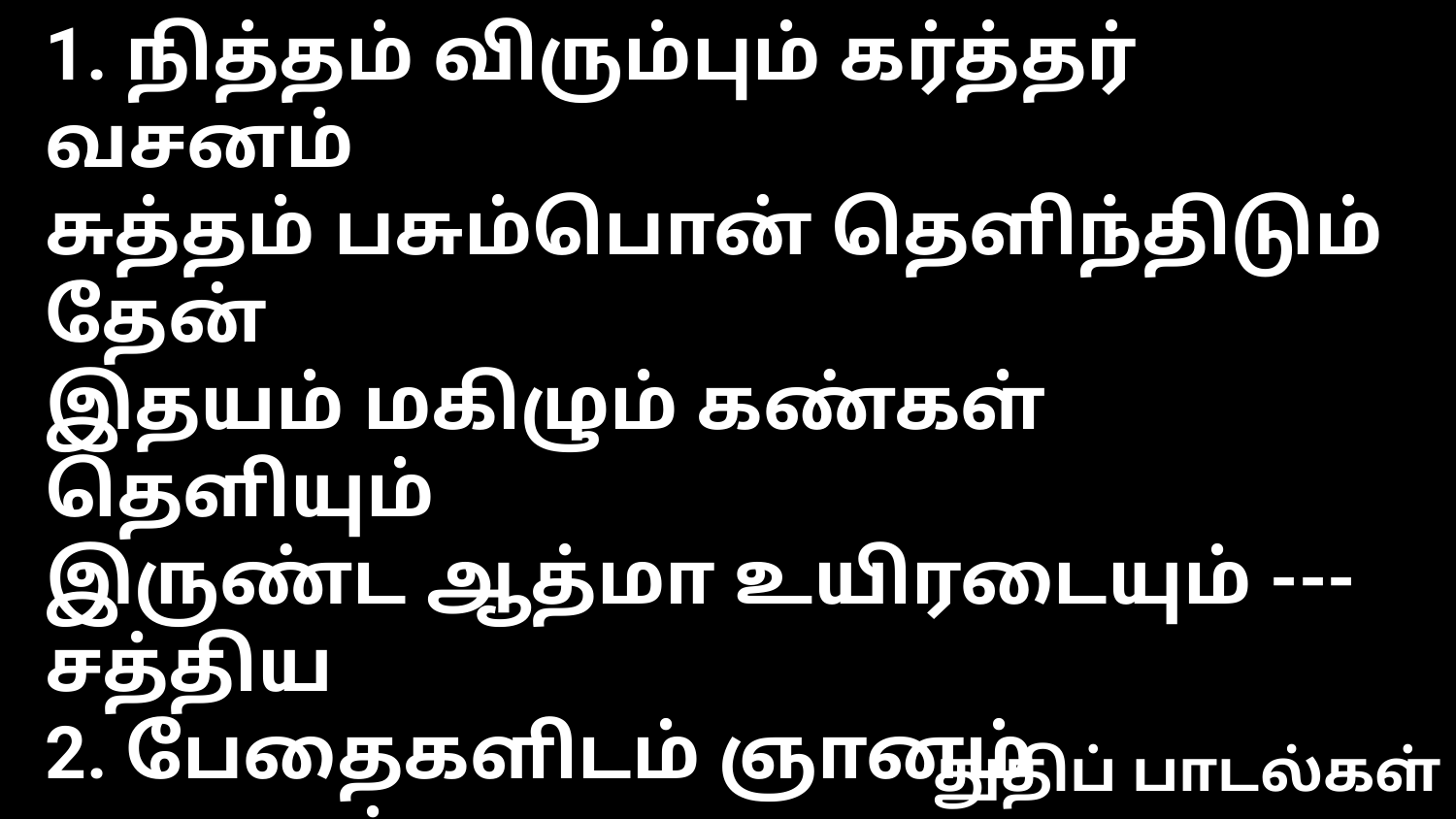

1. நித்தம் விரும்பும் கர்த்தர் வசனம்
சுத்தம் பசும்பொன் தெளிந்திடும் தேன்
இதயம் மகிழும் கண்கள் தெளியும்
இருண்ட ஆத்மா உயிரடையும் --- சத்திய
2. பேதைகளிடம் ஞானம் அருளும்
வேத புத்தகம் மேன்மை தரும்
இரவும் பகலும் இதனின் தியானம்
இனிமை தங்கும் தனிமையிலும் --- சத்திய
3. வேதப் பிரியர் தேவ புதல்வர்
சேதமடையா நடந்திடுவார்
இலைகள் உதிரா மரங்கள் போல
இவர்கள் நல்ல கனி தருவார் --- சத்திய
4. உள்ளம் உதிக்கும் உறுதி அளிக்கும்
கள்ளங் கபடெல்லாம் அகற்றும்
கடிந்துக் கொள்ளும் கறைகள் போக்கும்
கனமடைய வழி நடத்தும் --- சத்திய
5. கர்த்தர் வசனம் வல்ல சம்மட்டி
கன்மலையையும் நொறுக்கிடுமே
இதய நினைவை வகையாய் அறுக்கும்
இரு புறமும் கருக்குள்ளதே --- சத்திய
6. வானம் அகலும் பூமி அழியும்
வேத வசனம் நிலைத்திருக்கும்
பரமன் வேதம் எனது செல்வம்
பரவசம் நிதம் அருளும் --- சத்திய

துதிப் பாடல்கள்